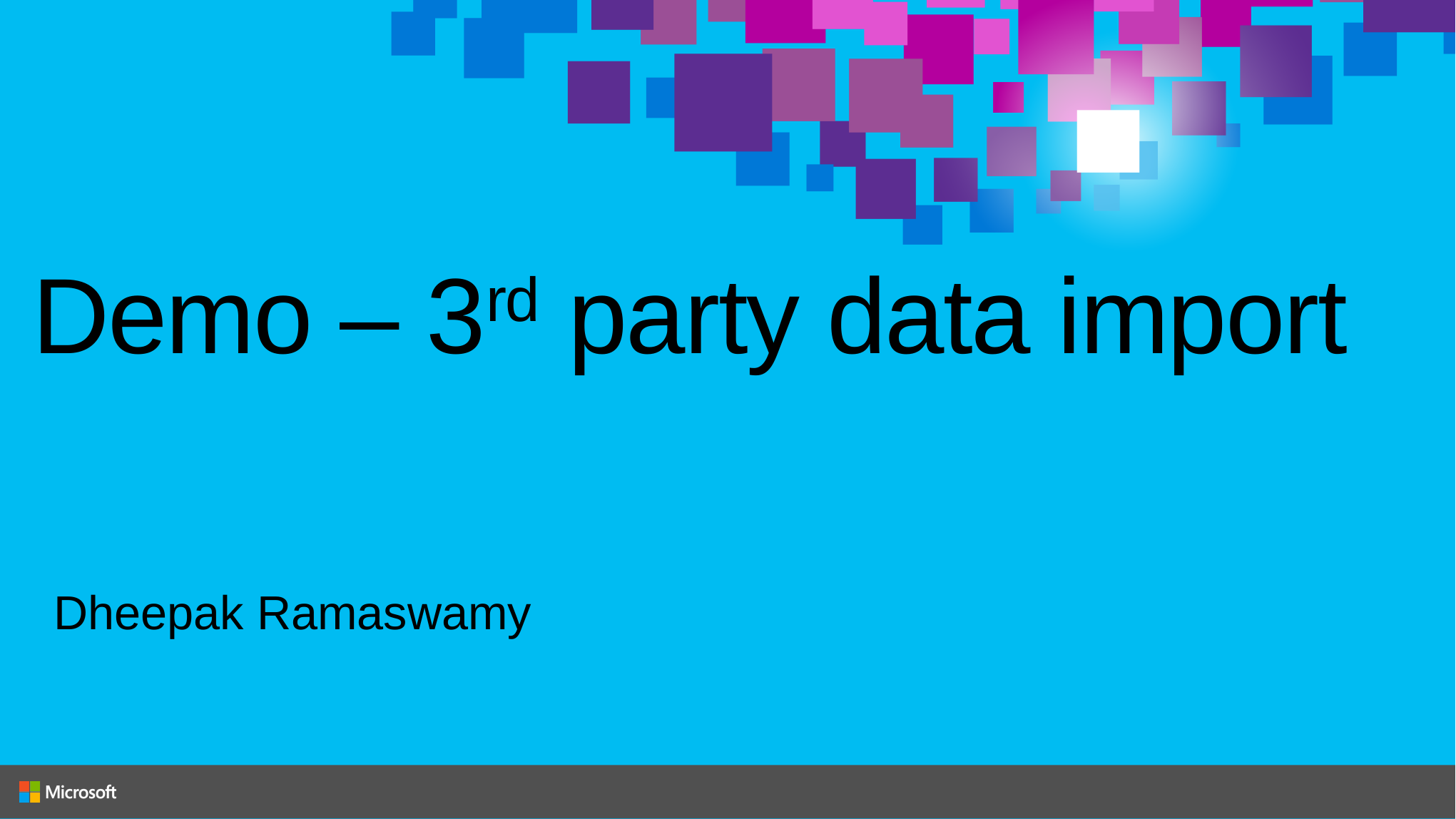

# Demo – 3rd party data import
Dheepak Ramaswamy